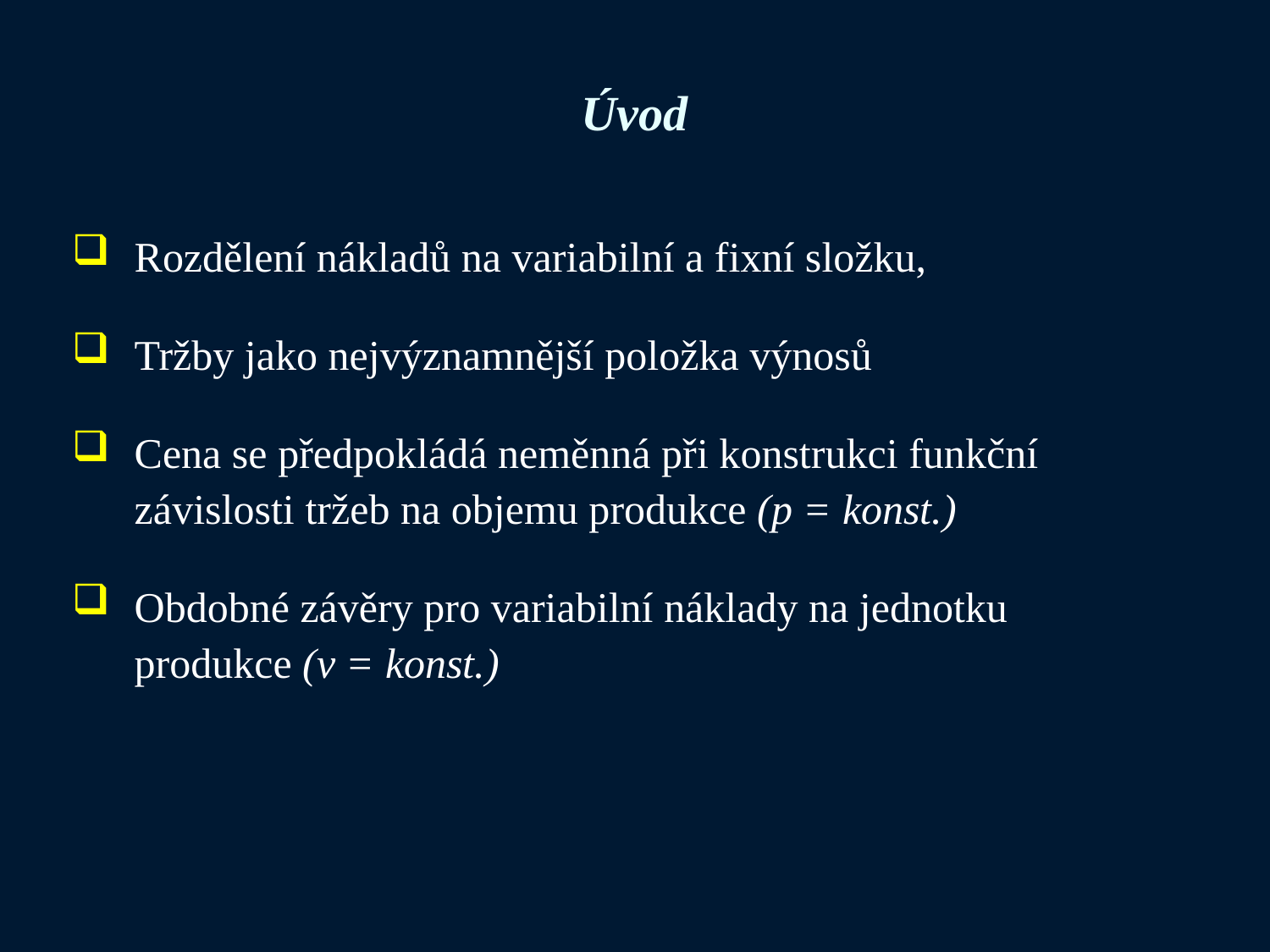

# Úvod
Rozdělení nákladů na variabilní a fixní složku,
Tržby jako nejvýznamnější položka výnosů
Cena se předpokládá neměnná při konstrukci funkční závislosti tržeb na objemu produkce (p = konst.)
Obdobné závěry pro variabilní náklady na jednotku produkce (v = konst.)